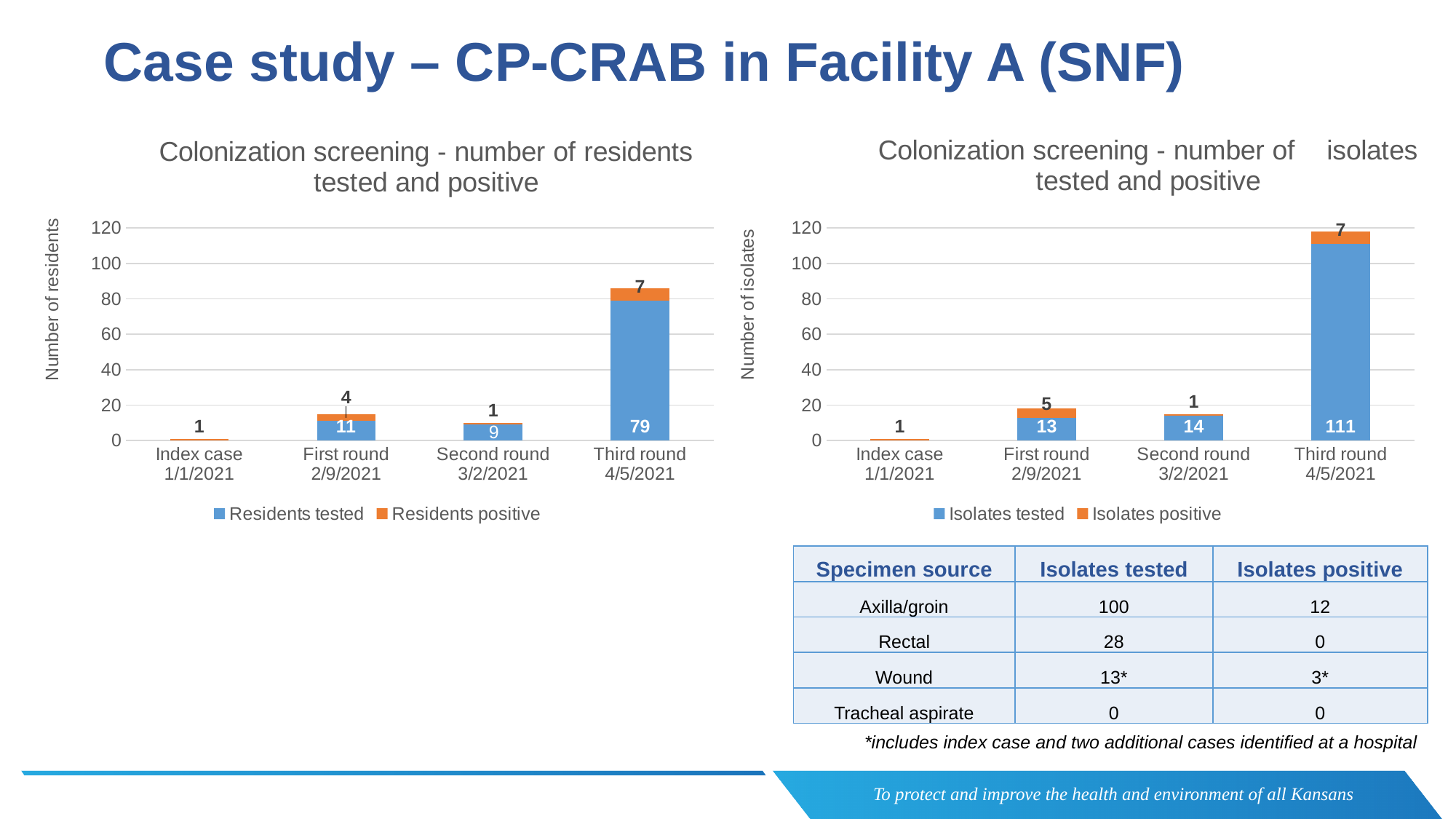

Case study – CP-CRAB in Facility A (SNF)

### Chart: Colonization screening - number of residents tested and positive

| Category | Residents tested | Residents positive |
|---|---|---|
| Index case 1/1/2021 | None | 1.0 |
| First round 2/9/2021 | 11.0 | 4.0 |
| Second round 3/2/2021 | 9.0 | 1.0 |
| Third round 4/5/2021 | 79.0 | 7.0 |

### Chart: Colonization screening - number of    isolates tested and positive

| Category | Isolates tested | Isolates positive |
|---|---|---|
| Index case 1/1/2021 | None | 1.0 |
| First round 2/9/2021 | 13.0 | 5.0 |
| Second round 3/2/2021 | 14.0 | 1.0 |
| Third round 4/5/2021 | 111.0 | 7.0 |
| Specimen source | Isolates tested | Isolates positive |
| --- | --- | --- |
| Axilla/groin | 100 | 12 |
| Rectal | 28 | 0 |
| Wound | 13\* | 3\* |
| Tracheal aspirate | 0 | 0 |
*includes index case and two additional cases identified at a hospital